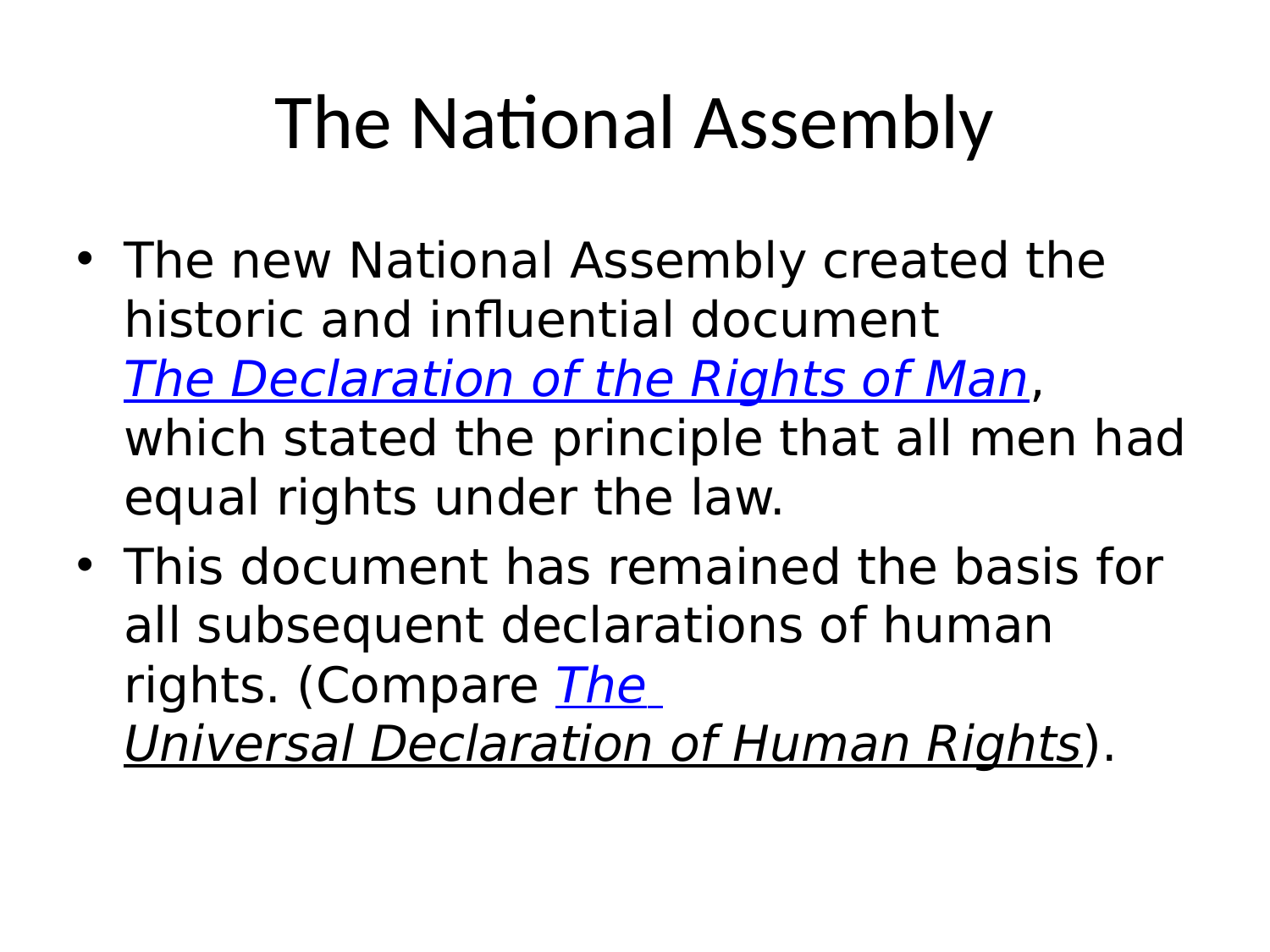

# The National Assembly
The new National Assembly created the historic and influential document The Declaration of the Rights of Man, which stated the principle that all men had equal rights under the law.
This document has remained the basis for all subsequent declarations of human rights. (Compare The Universal Declaration of Human Rights).